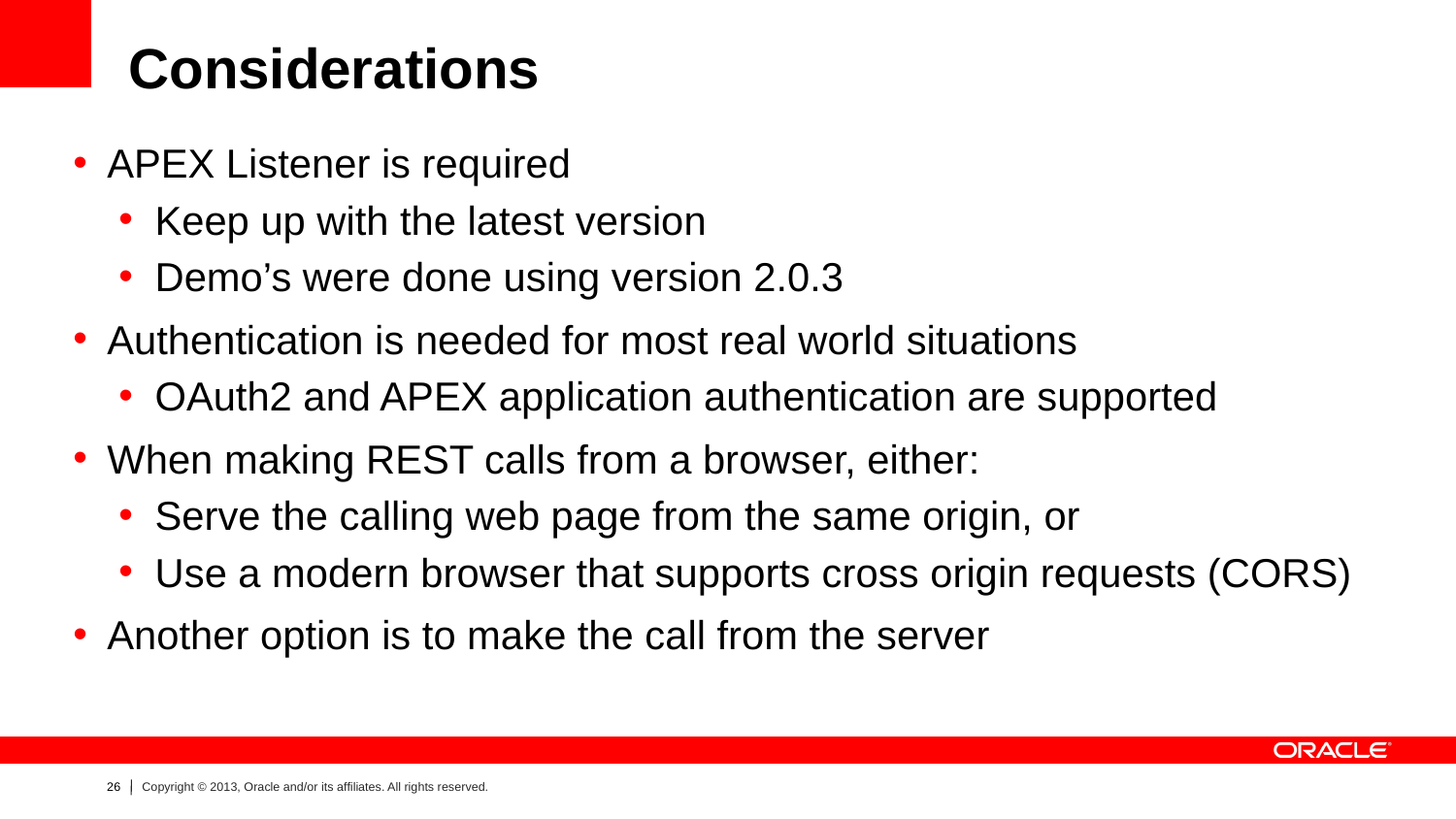

# Considerations
APEX Listener is required
Keep up with the latest version
Demo’s were done using version 2.0.3
Authentication is needed for most real world situations
OAuth2 and APEX application authentication are supported
When making REST calls from a browser, either:
Serve the calling web page from the same origin, or
Use a modern browser that supports cross origin requests (CORS)
Another option is to make the call from the server